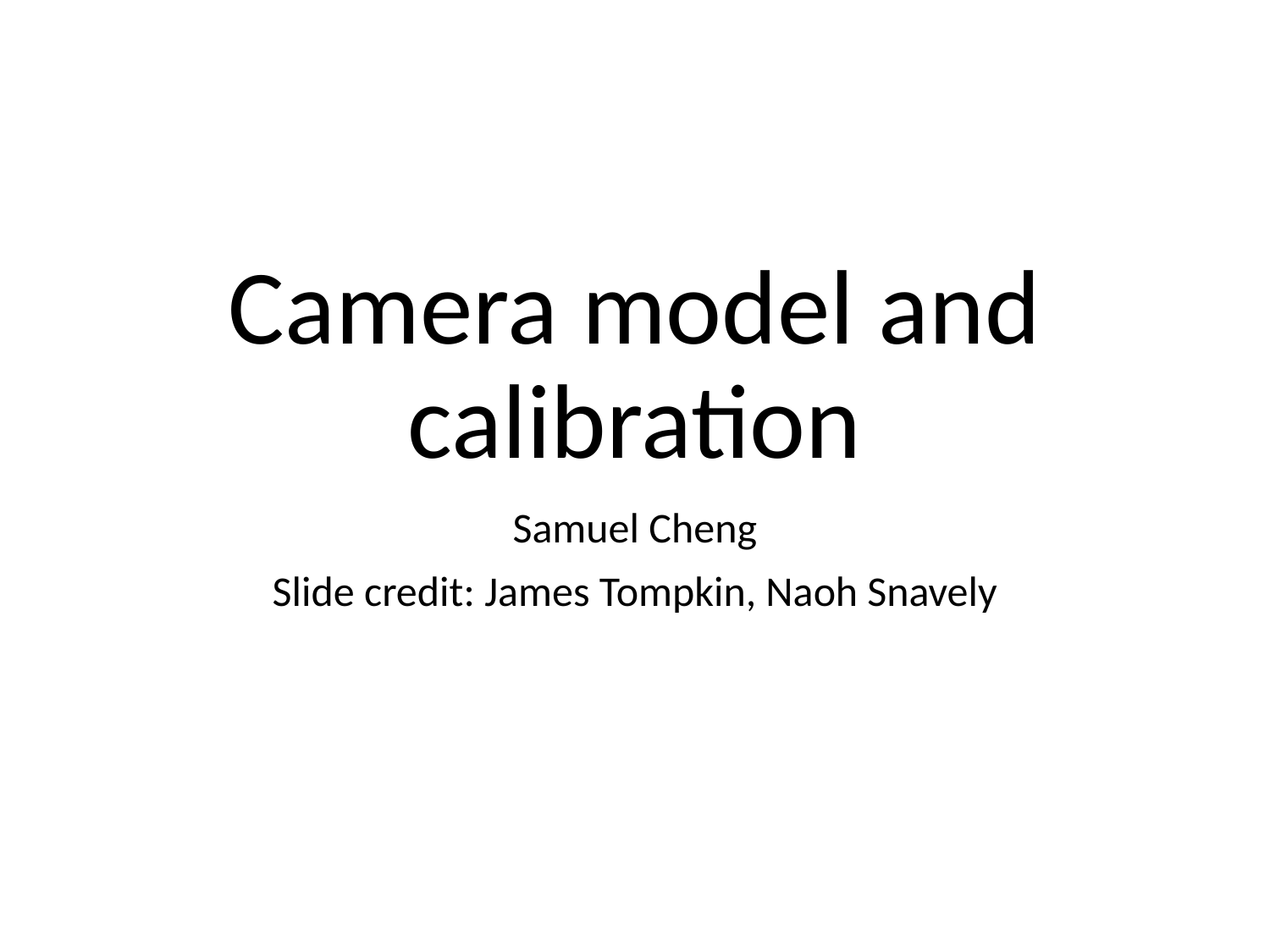

# Camera model and calibration
Samuel Cheng
Slide credit: James Tompkin, Naoh Snavely